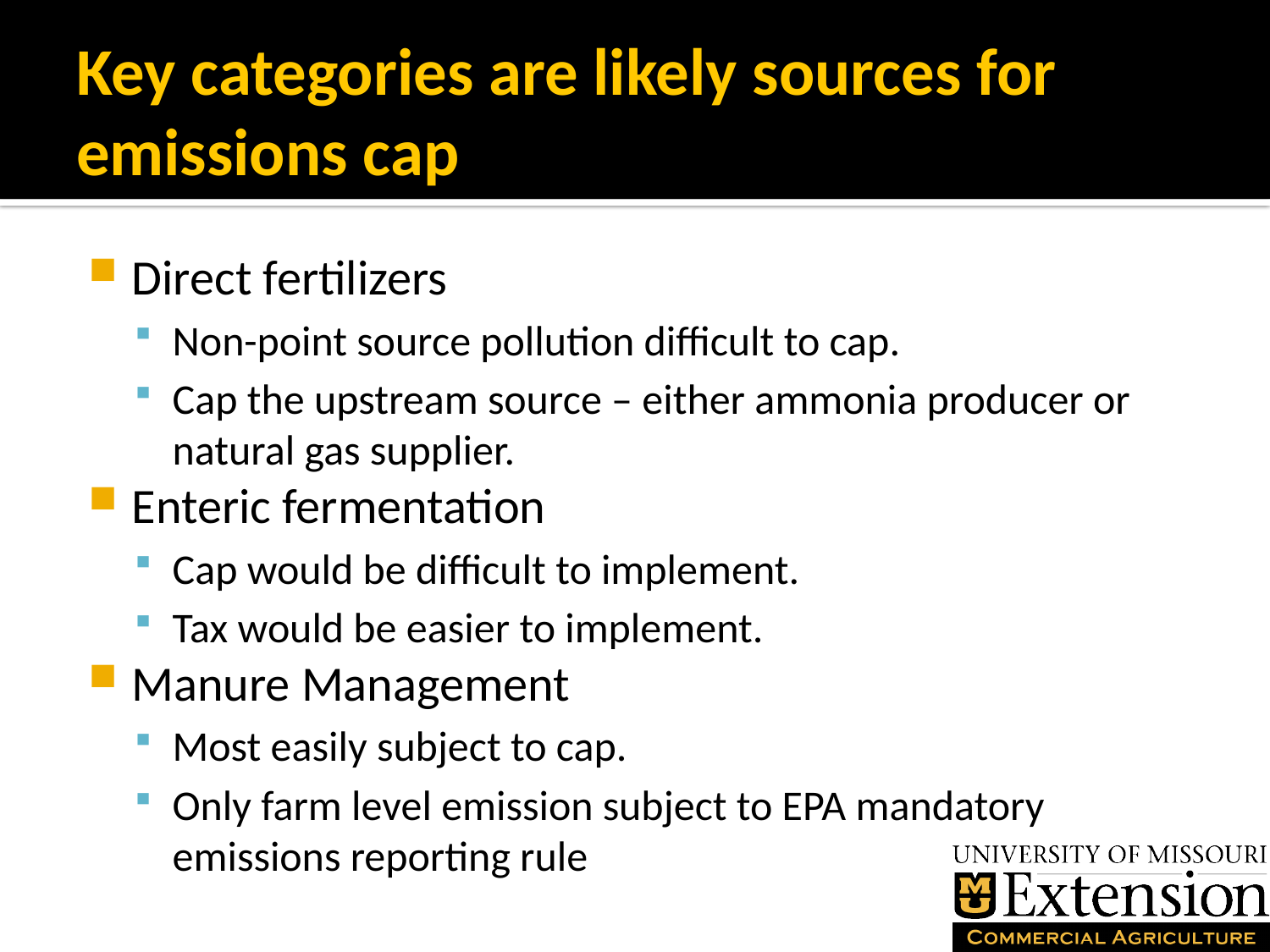

# Key categories are likely sources for emissions cap
Direct fertilizers
Non-point source pollution difficult to cap.
Cap the upstream source – either ammonia producer or natural gas supplier.
Enteric fermentation
Cap would be difficult to implement.
Tax would be easier to implement.
Manure Management
Most easily subject to cap.
Only farm level emission subject to EPA mandatory emissions reporting rule